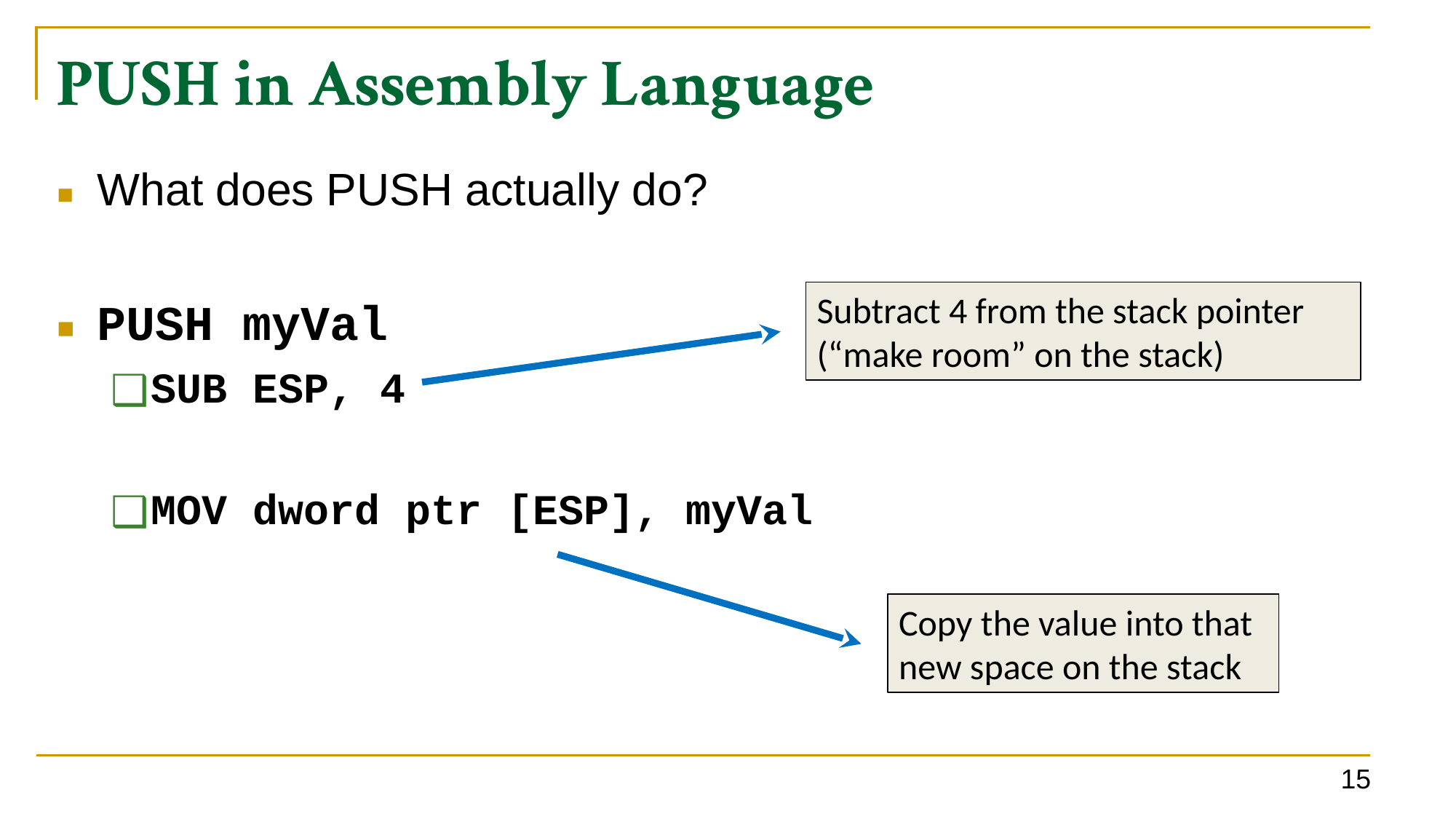

# PUSH in Assembly Language
What does PUSH actually do?

PUSH myVal
SUB ESP, 4

MOV dword ptr [ESP], myVal
Subtract 4 from the stack pointer (“make room” on the stack)
Copy the value into that new space on the stack